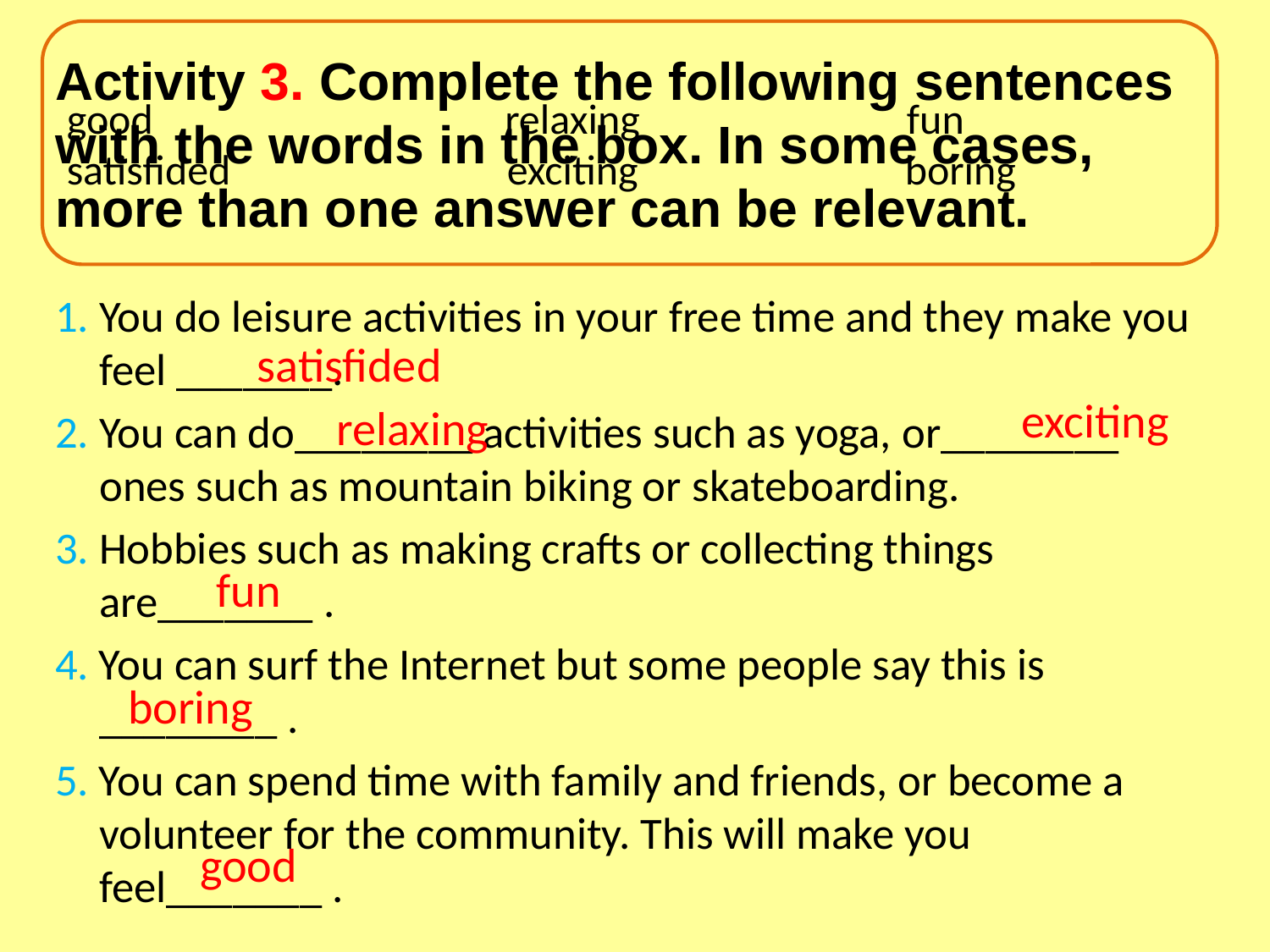

# Activity 3. Complete the following sentences with the words in the box. In some cases, more than one answer can be relevant.
good                                     relaxing                            fun
satisfided                             exciting                            boring
1. You do leisure activities in your free time and they make you feel _______.
2. You can do________ activities such as yoga, or________ ones such as mountain biking or skateboarding.
3. Hobbies such as making crafts or collecting things are_______ .
4. You can surf the Internet but some people say this is ________ .
5. You can spend time with family and friends, or become a volunteer for the community. This will make you feel_______ .

satisfided
exciting
relaxing
fun
boring
good